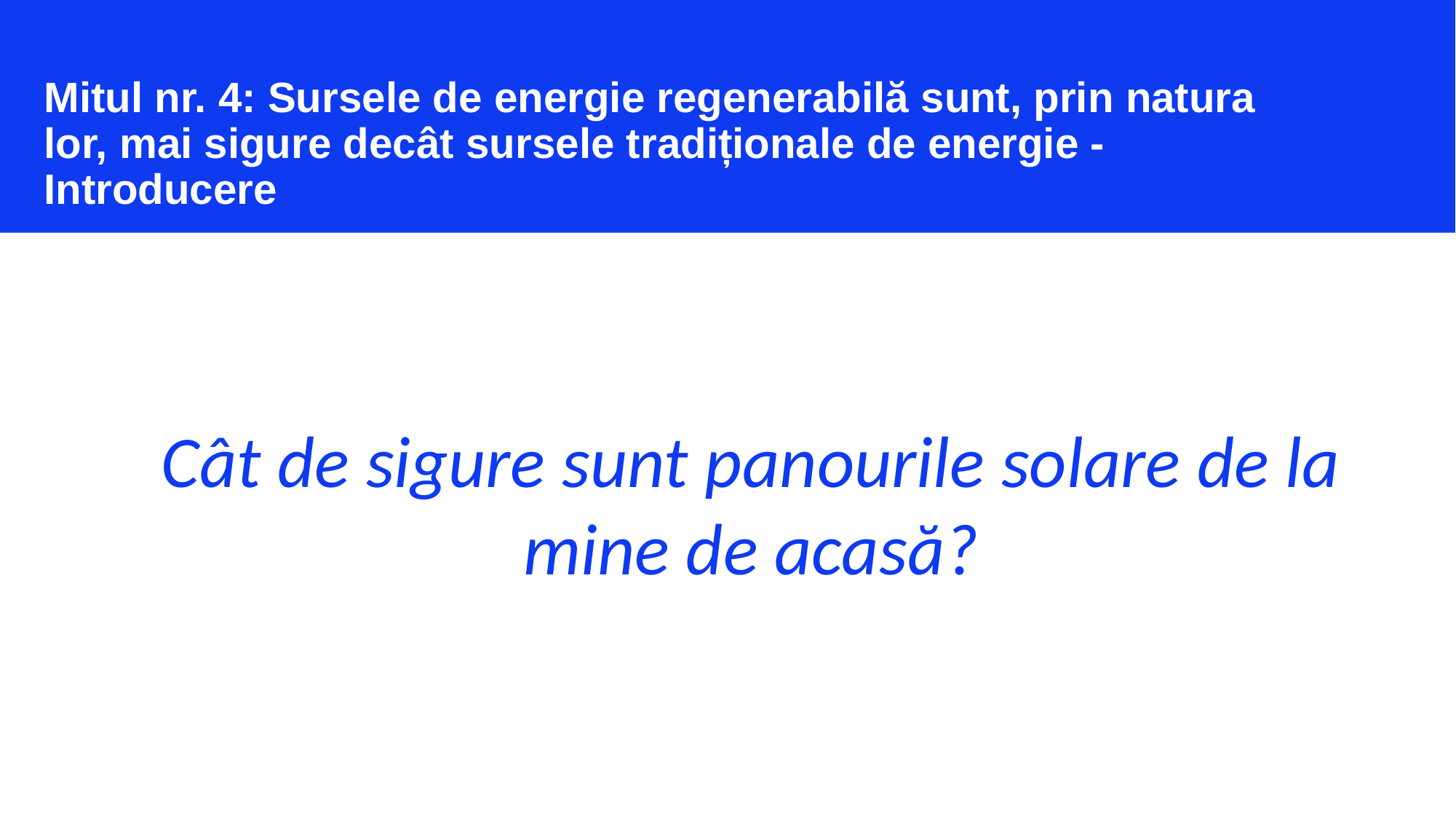

Mitul nr. 4: Sursele de energie regenerabilă sunt, prin natura lor, mai sigure decât sursele tradiționale de energie - Introducere

Cât de sigure sunt panourile solare de la mine de acasă?